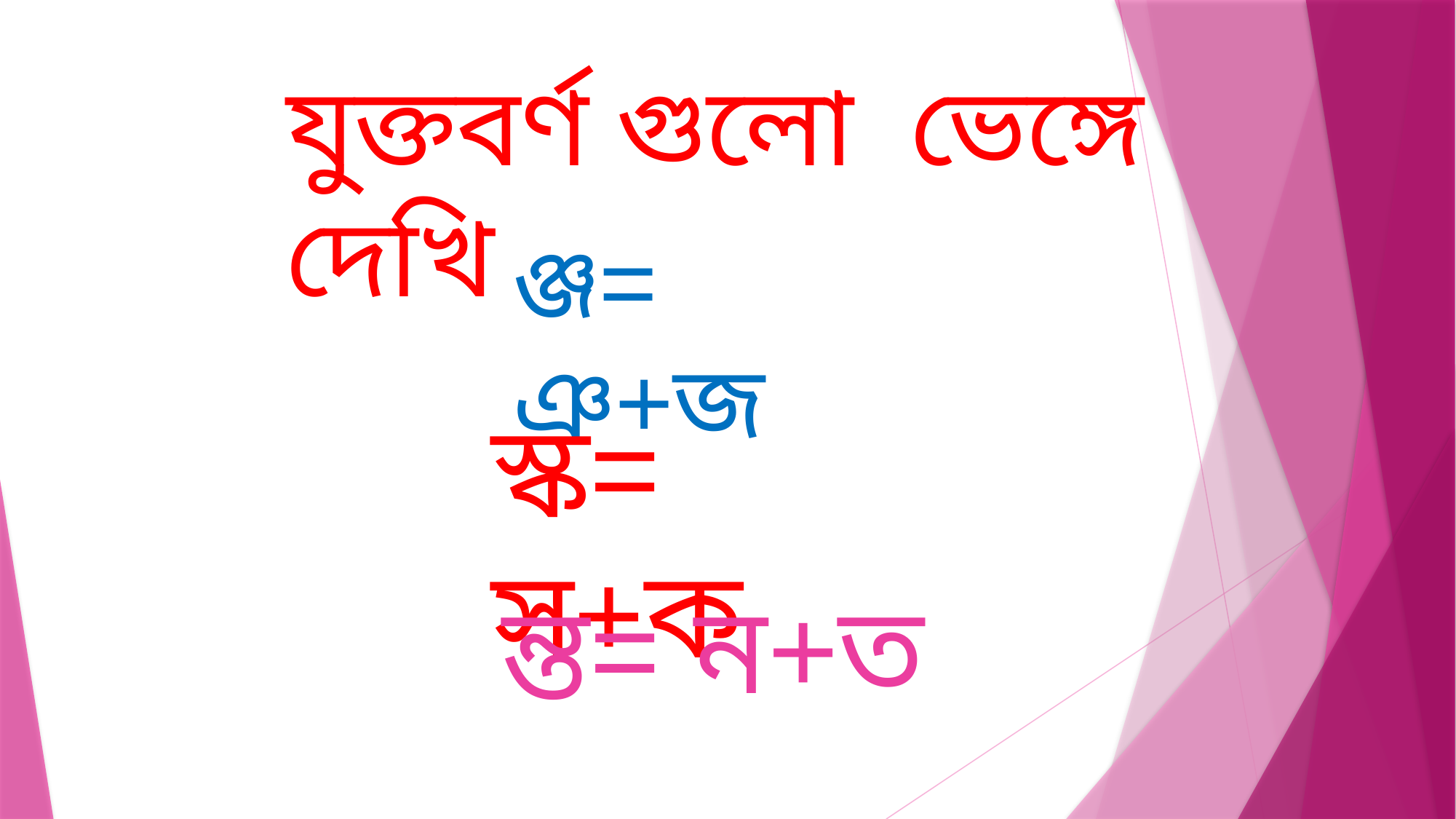

যুক্তবর্ণ গুলো  ভেঙ্গে দেখি
ঞ্জ= ঞ+জ
স্ক= স+ক
ন্ত= ন+ত